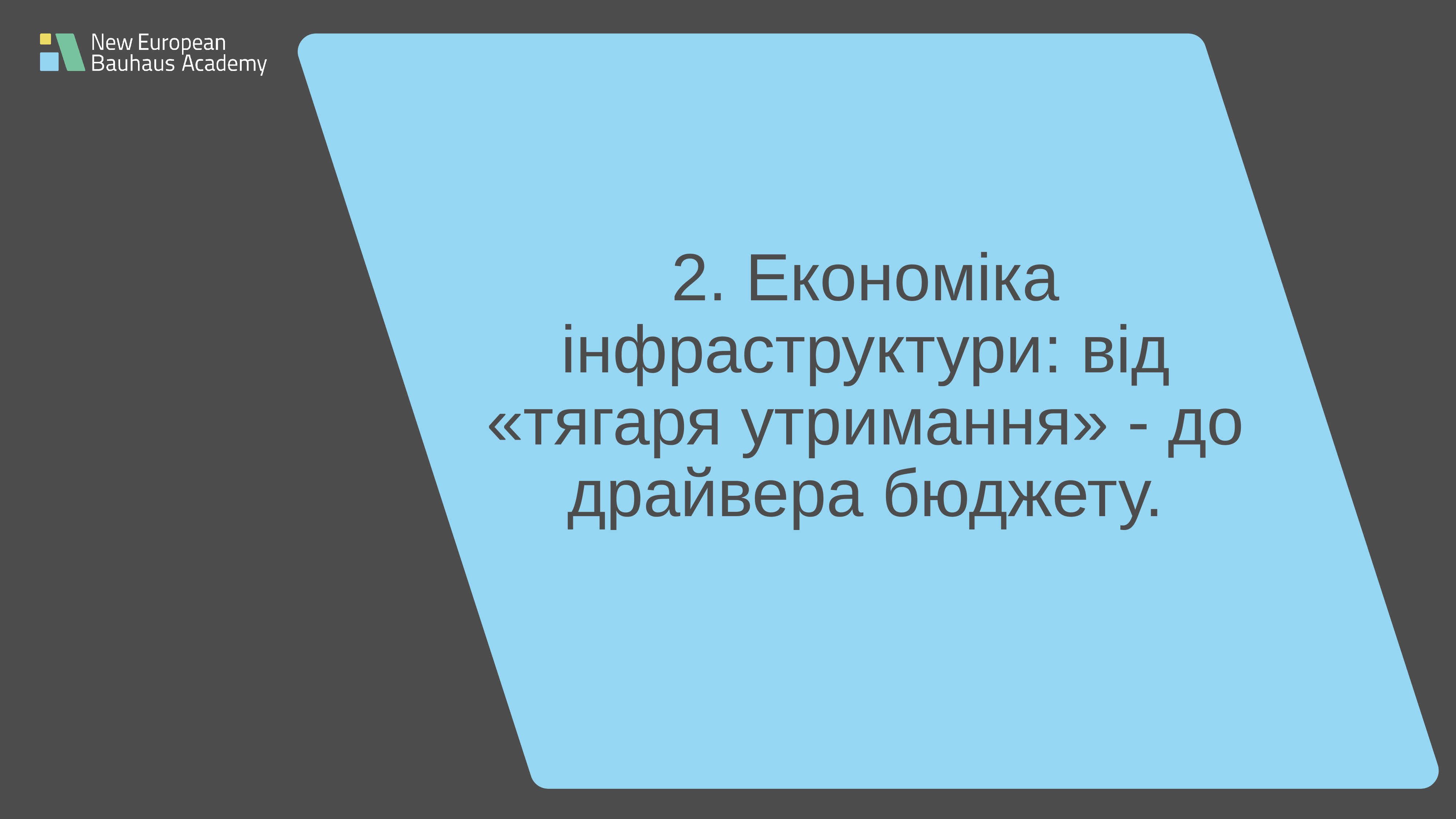

# 2. Економіка інфраструктури: від «тягаря утримання» - до драйвера бюджету.